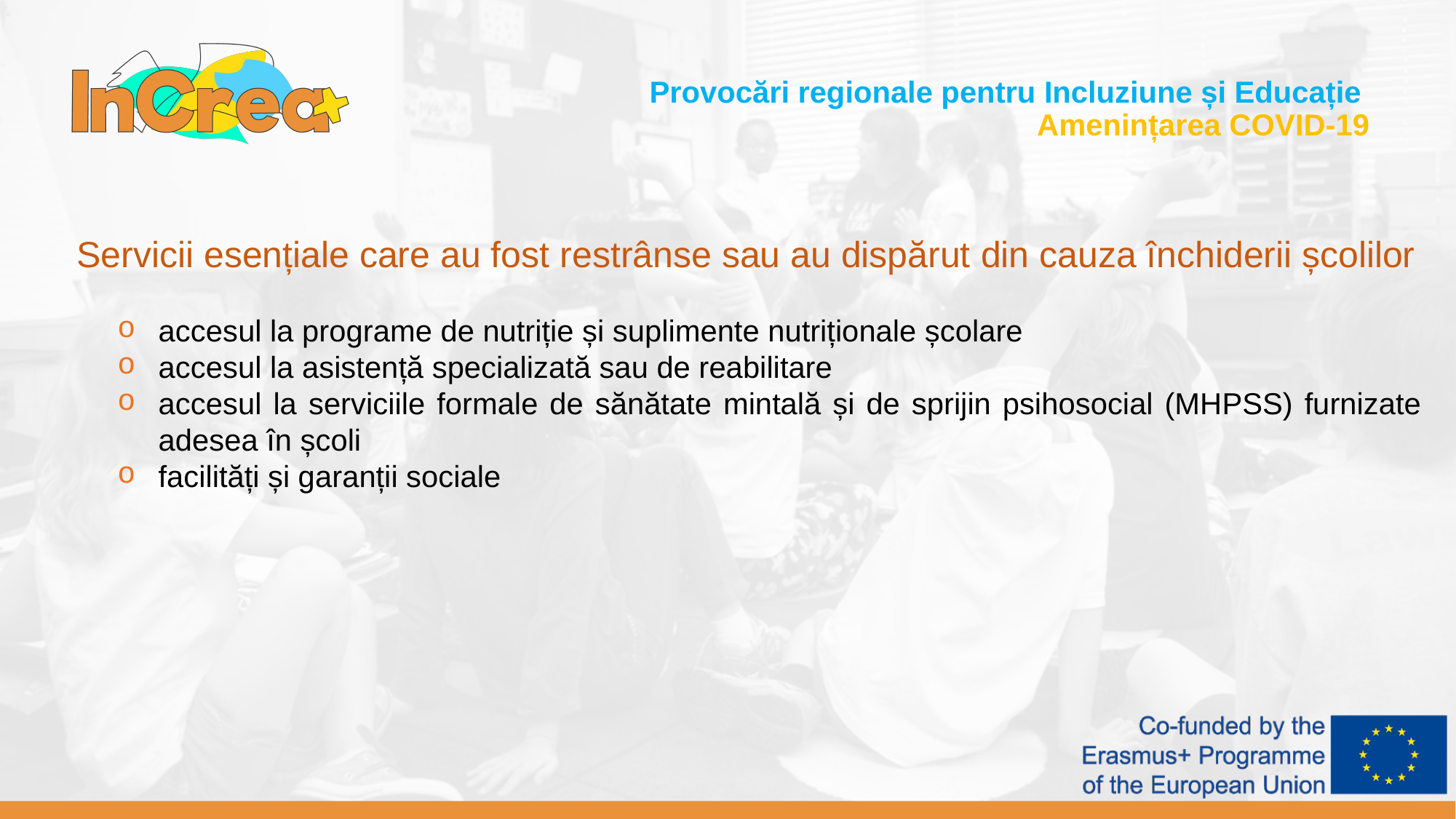

Provocări regionale pentru Incluziune și Educație
Amenințarea COVID-19
Servicii esențiale care au fost restrânse sau au dispărut din cauza închiderii școlilor

accesul la programe de nutriție și suplimente nutriționale școlare
accesul la asistență specializată sau de reabilitare
accesul la serviciile formale de sănătate mintală și de sprijin psihosocial (MHPSS) furnizate adesea în școli
facilități și garanții sociale